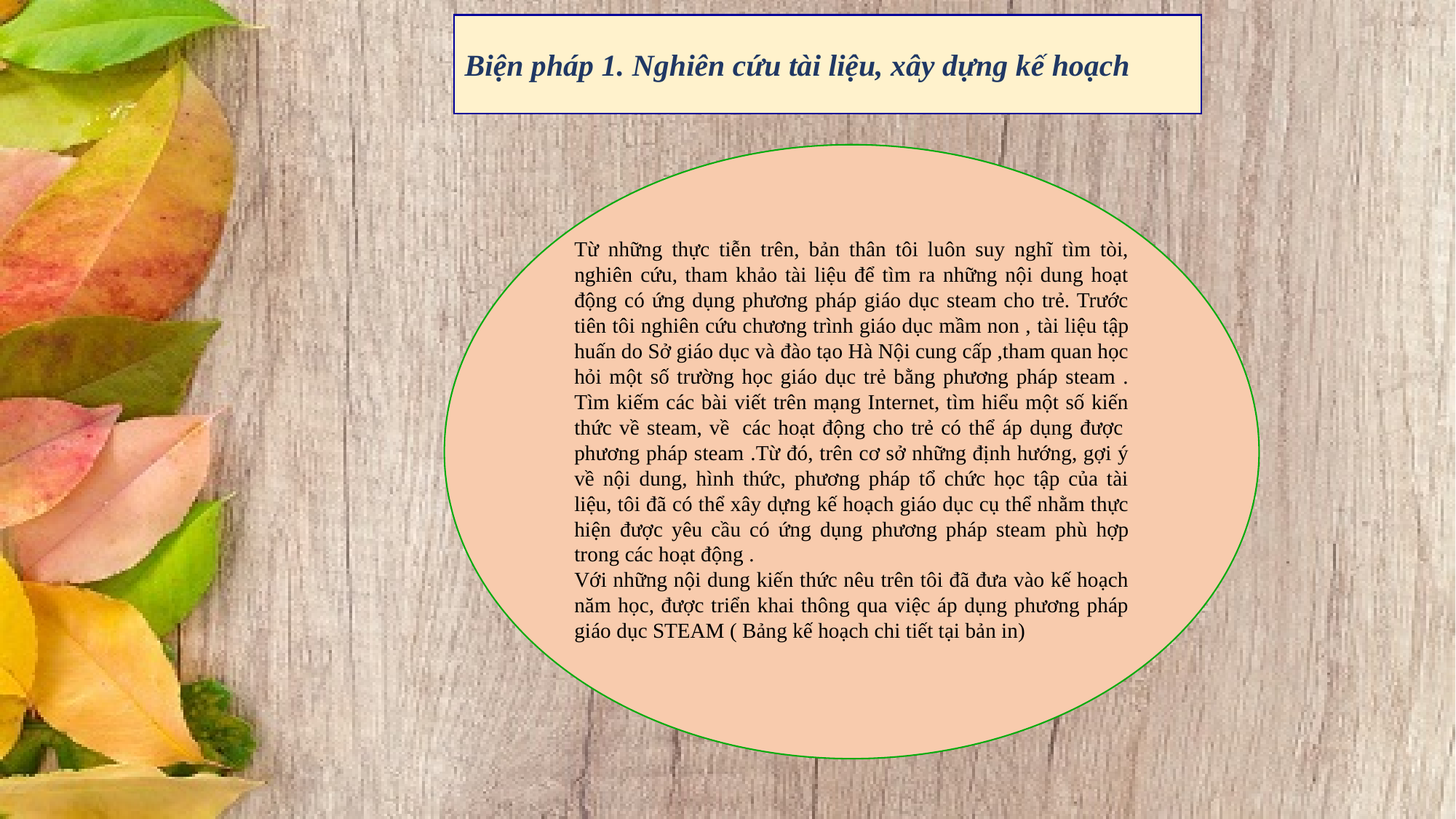

Biện pháp 1. Nghiên cứu tài liệu, xây dựng kế hoạch

Từ những thực tiễn trên, bản thân tôi luôn suy nghĩ tìm tòi, nghiên cứu, tham khảo tài liệu để tìm ra những nội dung hoạt động có ứng dụng phương pháp giáo dục steam cho trẻ. Trước tiên tôi nghiên cứu chương trình giáo dục mầm non , tài liệu tập huấn do Sở giáo dục và đào tạo Hà Nội cung cấp ,tham quan học hỏi một số trường học giáo dục trẻ bằng phương pháp steam . Tìm kiếm các bài viết trên mạng Internet, tìm hiểu một số kiến thức về steam, về  các hoạt động cho trẻ có thể áp dụng được  phương pháp steam .Từ đó, trên cơ sở những định hướng, gợi ý về nội dung, hình thức, phương pháp tổ chức học tập của tài liệu, tôi đã có thể xây dựng kế hoạch giáo dục cụ thể nhằm thực hiện được yêu cầu có ứng dụng phương pháp steam phù hợp trong các hoạt động .
Với những nội dung kiến thức nêu trên tôi đã đưa vào kế hoạch năm học, được triển khai thông qua việc áp dụng phương pháp giáo dục STEAM ( Bảng kế hoạch chi tiết tại bản in)